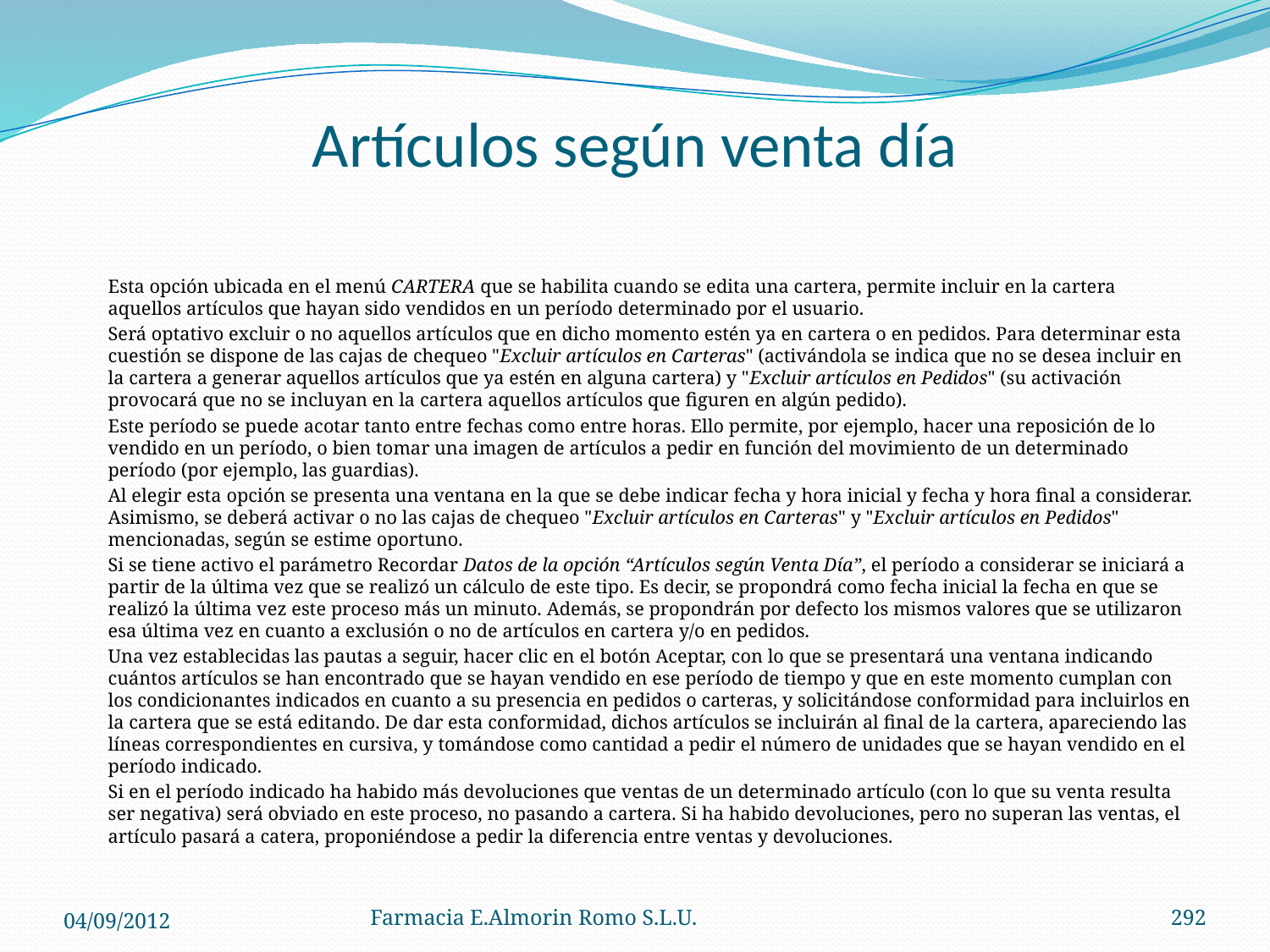

# Artículos según venta día
	Esta opción ubicada en el menú CARTERA que se habilita cuando se edita una cartera, permite incluir en la cartera aquellos artículos que hayan sido vendidos en un período determinado por el usuario.
	Será optativo excluir o no aquellos artículos que en dicho momento estén ya en cartera o en pedidos. Para determinar esta cuestión se dispone de las cajas de chequeo "Excluir artículos en Carteras" (activándola se indica que no se desea incluir en la cartera a generar aquellos artículos que ya estén en alguna cartera) y "Excluir artículos en Pedidos" (su activación provocará que no se incluyan en la cartera aquellos artículos que figuren en algún pedido).
	Este período se puede acotar tanto entre fechas como entre horas. Ello permite, por ejemplo, hacer una reposición de lo vendido en un período, o bien tomar una imagen de artículos a pedir en función del movimiento de un determinado período (por ejemplo, las guardias).
	Al elegir esta opción se presenta una ventana en la que se debe indicar fecha y hora inicial y fecha y hora final a considerar. Asimismo, se deberá activar o no las cajas de chequeo "Excluir artículos en Carteras" y "Excluir artículos en Pedidos" mencionadas, según se estime oportuno.
	Si se tiene activo el parámetro Recordar Datos de la opción “Artículos según Venta Día”, el período a considerar se iniciará a partir de la última vez que se realizó un cálculo de este tipo. Es decir, se propondrá como fecha inicial la fecha en que se realizó la última vez este proceso más un minuto. Además, se propondrán por defecto los mismos valores que se utilizaron esa última vez en cuanto a exclusión o no de artículos en cartera y/o en pedidos.
	Una vez establecidas las pautas a seguir, hacer clic en el botón Aceptar, con lo que se presentará una ventana indicando cuántos artículos se han encontrado que se hayan vendido en ese período de tiempo y que en este momento cumplan con los condicionantes indicados en cuanto a su presencia en pedidos o carteras, y solicitándose conformidad para incluirlos en la cartera que se está editando. De dar esta conformidad, dichos artículos se incluirán al final de la cartera, apareciendo las líneas correspondientes en cursiva, y tomándose como cantidad a pedir el número de unidades que se hayan vendido en el período indicado.
	Si en el período indicado ha habido más devoluciones que ventas de un determinado artículo (con lo que su venta resulta ser negativa) será obviado en este proceso, no pasando a cartera. Si ha habido devoluciones, pero no superan las ventas, el artículo pasará a catera, proponiéndose a pedir la diferencia entre ventas y devoluciones.

04/09/2012
Farmacia E.Almorin Romo S.L.U.
292